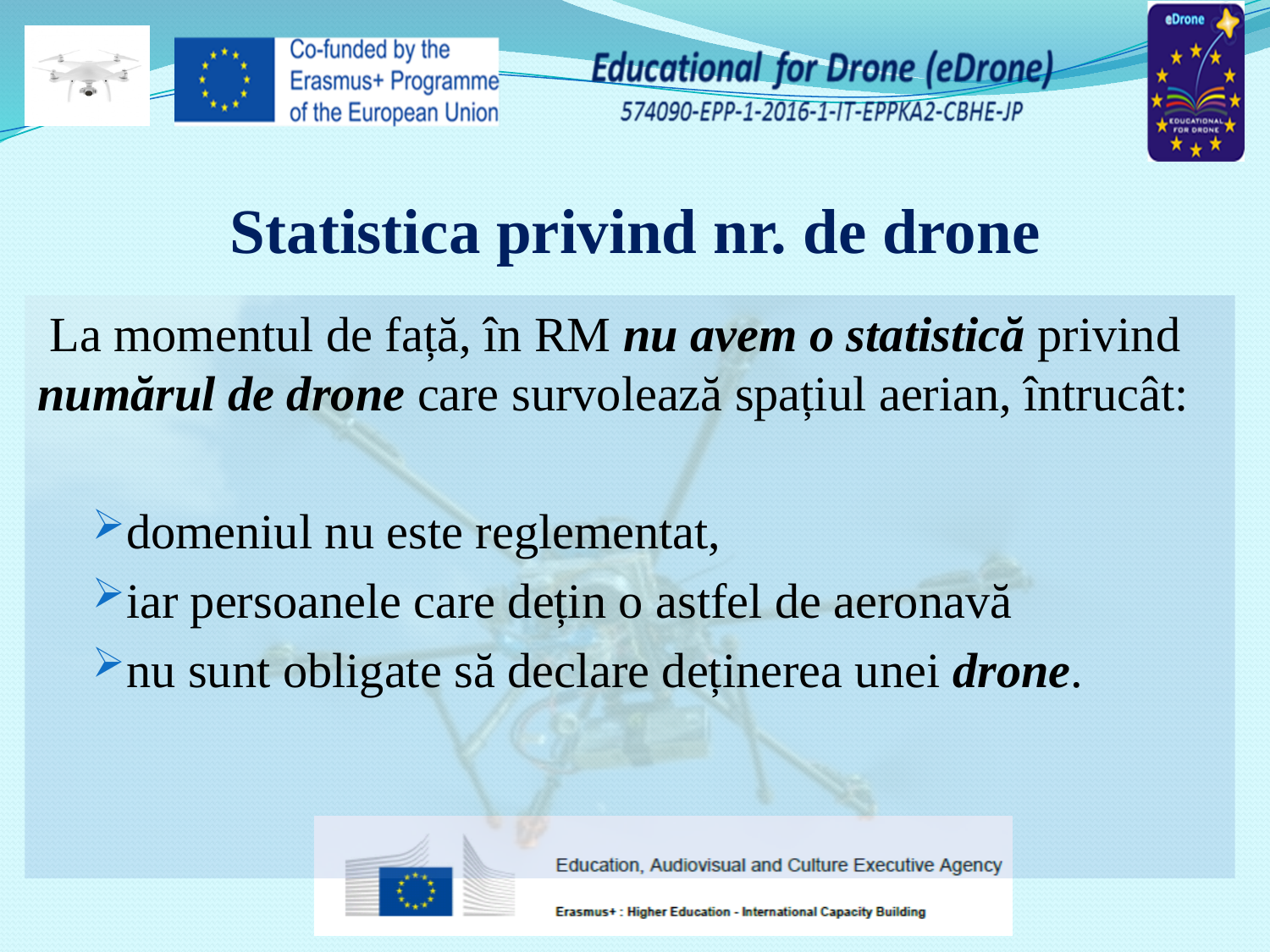

# Statistica privind nr. de drone
 La momentul de față, în RM nu avem o statistică privind numărul de drone care survolează spațiul aerian, întrucât:

domeniul nu este reglementat,
iar persoanele care dețin o astfel de aeronavă
nu sunt obligate să declare deținerea unei drone.